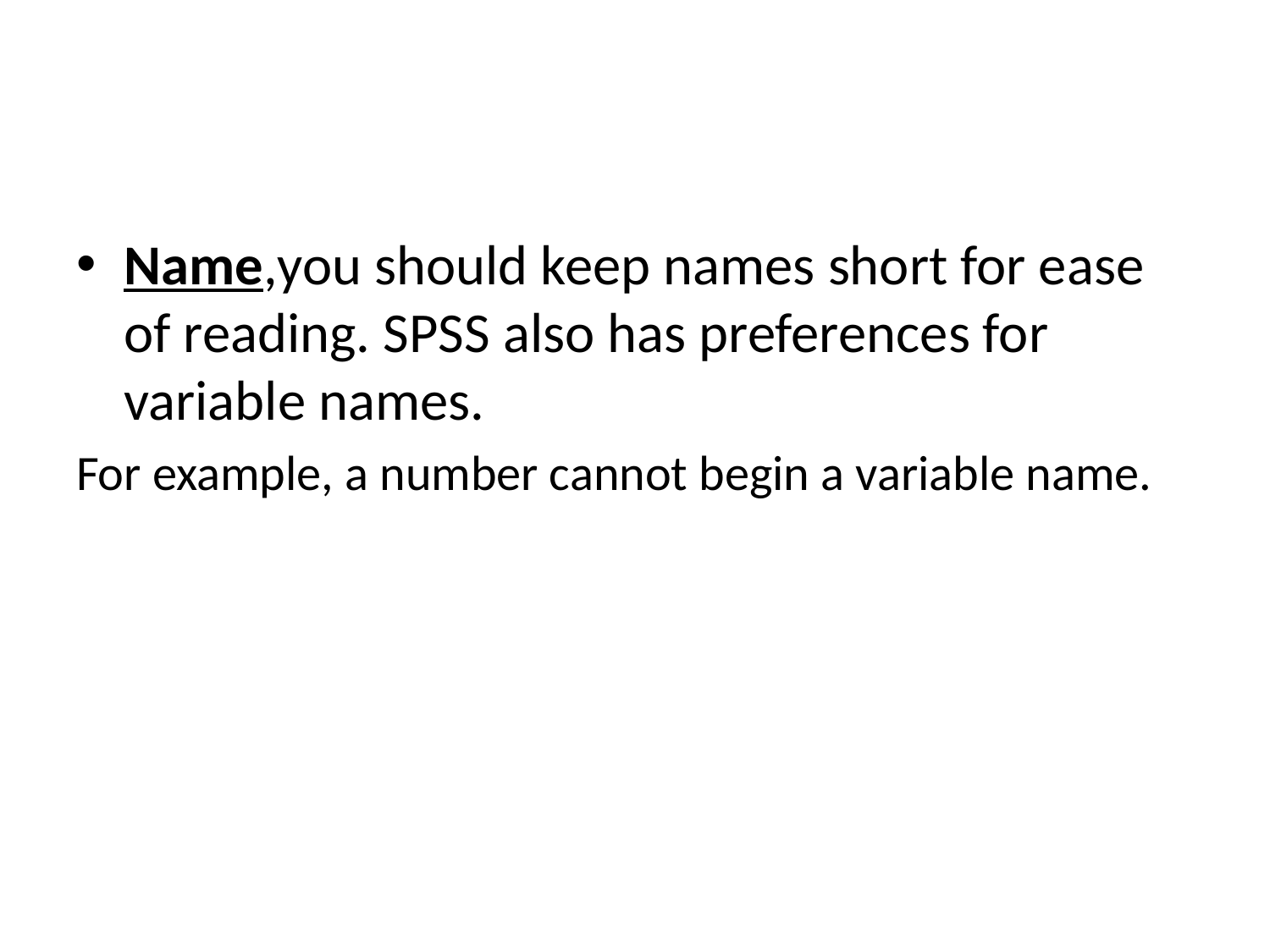

#
Name,you should keep names short for ease of reading. SPSS also has preferences for variable names.
For example, a number cannot begin a variable name.